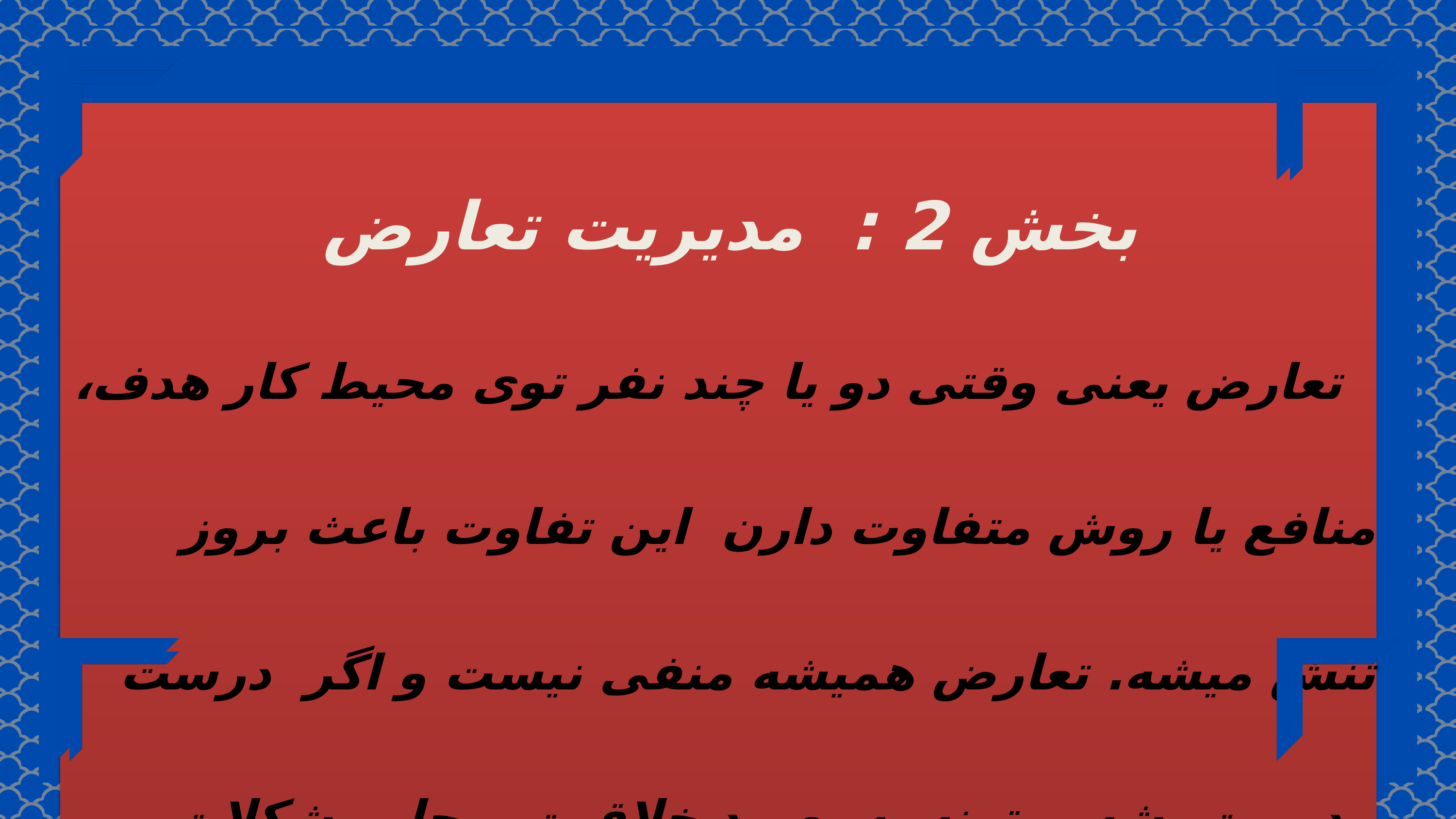

بخش 2 :  مدیریت تعارض
  تعارض یعنی وقتی دو یا چند نفر توی محیط کار هدف، منافع یا روش متفاوت دارن  این تفاوت باعث بروز تنش میشه. تعارض همیشه منفی نیست و اگر  درست مدیریت بشه میتونه به بهبود خلاقیت و حل مشکلات ریشه ای منجر بشه.